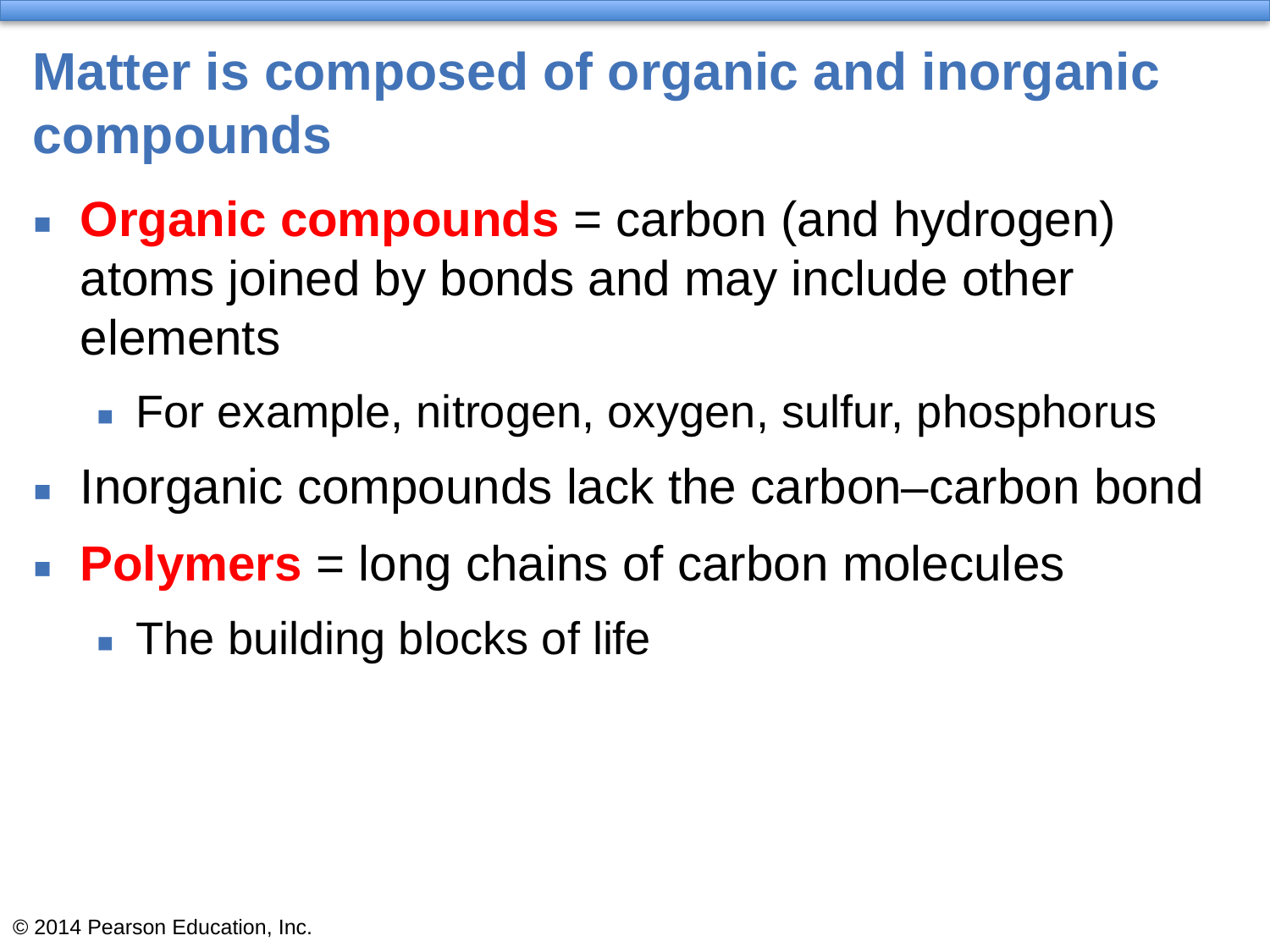

# Matter is composed of organic and inorganic compounds
Organic compounds = carbon (and hydrogen) atoms joined by bonds and may include other elements
For example, nitrogen, oxygen, sulfur, phosphorus
Inorganic compounds lack the carbon–carbon bond
Polymers = long chains of carbon molecules
The building blocks of life
© 2014 Pearson Education, Inc.